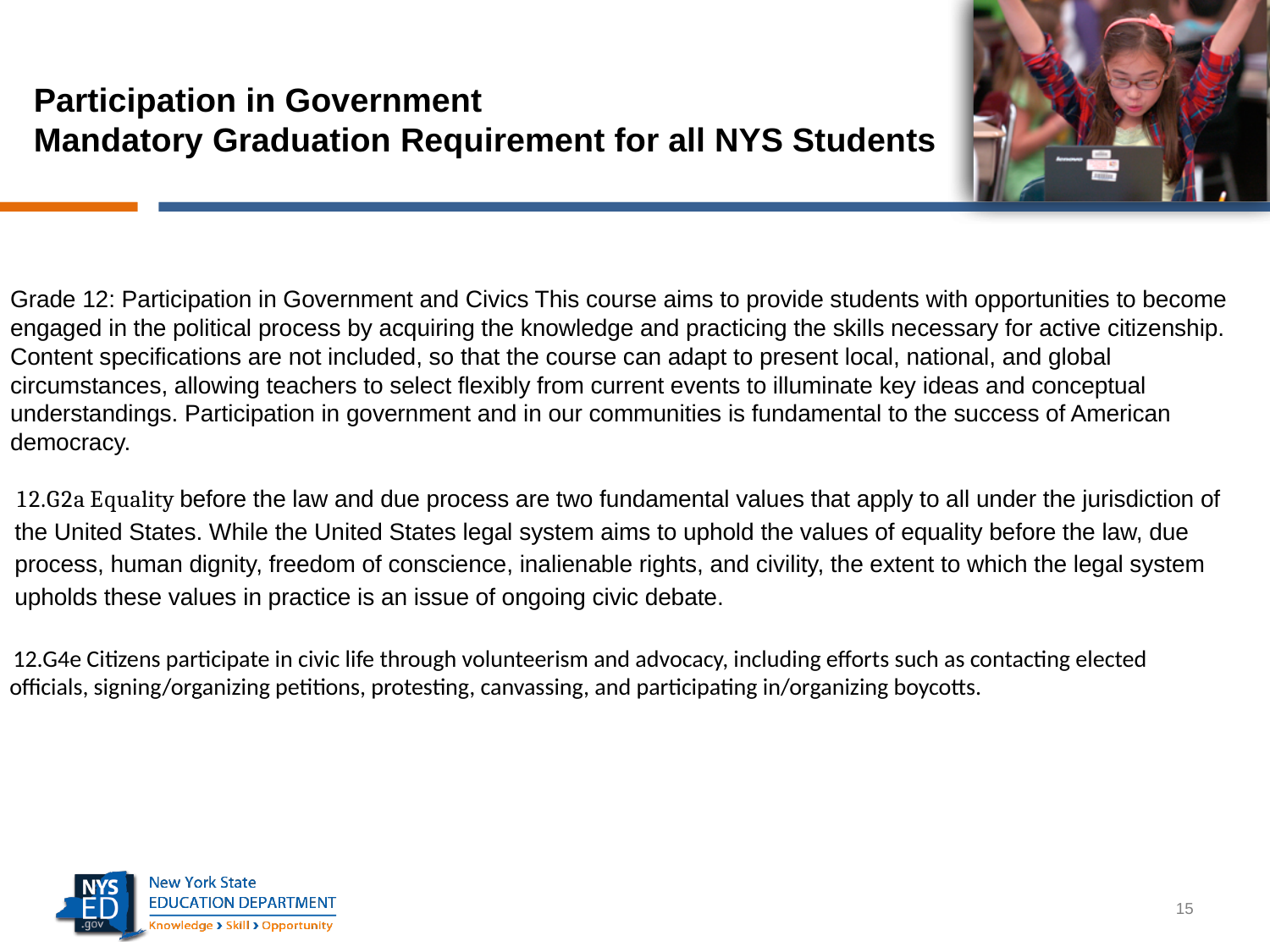

# Participation in Government Mandatory Graduation Requirement for all NYS Students
Grade 12: Participation in Government and Civics This course aims to provide students with opportunities to become engaged in the political process by acquiring the knowledge and practicing the skills necessary for active citizenship. Content specifications are not included, so that the course can adapt to present local, national, and global circumstances, allowing teachers to select flexibly from current events to illuminate key ideas and conceptual understandings. Participation in government and in our communities is fundamental to the success of American democracy.
12.G2a Equality before the law and due process are two fundamental values that apply to all under the jurisdiction of the United States. While the United States legal system aims to uphold the values of equality before the law, due process, human dignity, freedom of conscience, inalienable rights, and civility, the extent to which the legal system upholds these values in practice is an issue of ongoing civic debate.

       12.G4e Citizens participate in civic life through volunteerism and advocacy, including efforts such as contacting elected
        officials, signing/organizing petitions, protesting, canvassing, and participating in/organizing boycotts.

15